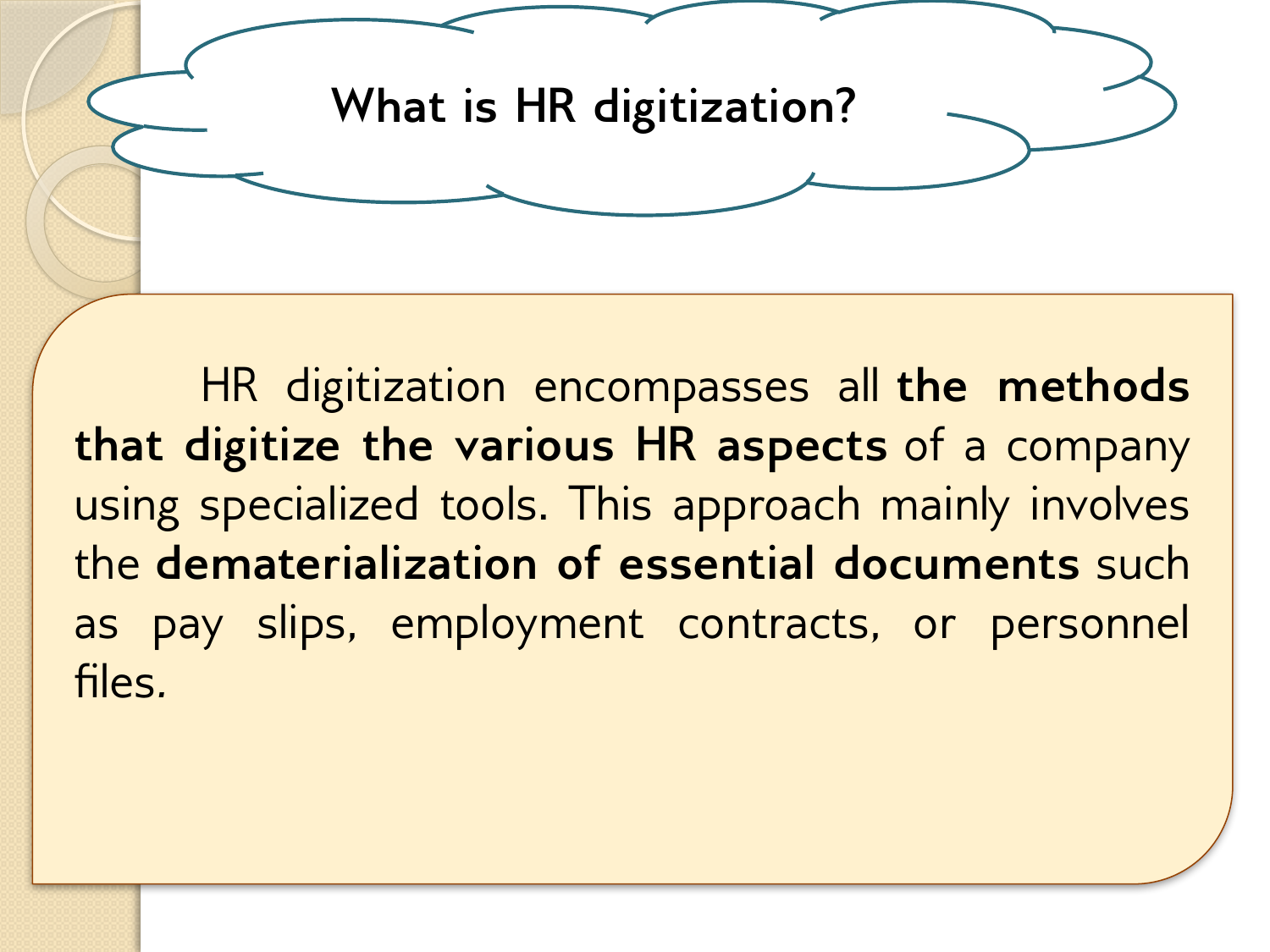

What is HR digitization?

	HR digitization encompasses all the methods that digitize the various HR aspects of a company using specialized tools. This approach mainly involves the dematerialization of essential documents such as pay slips, employment contracts, or personnel files.

4